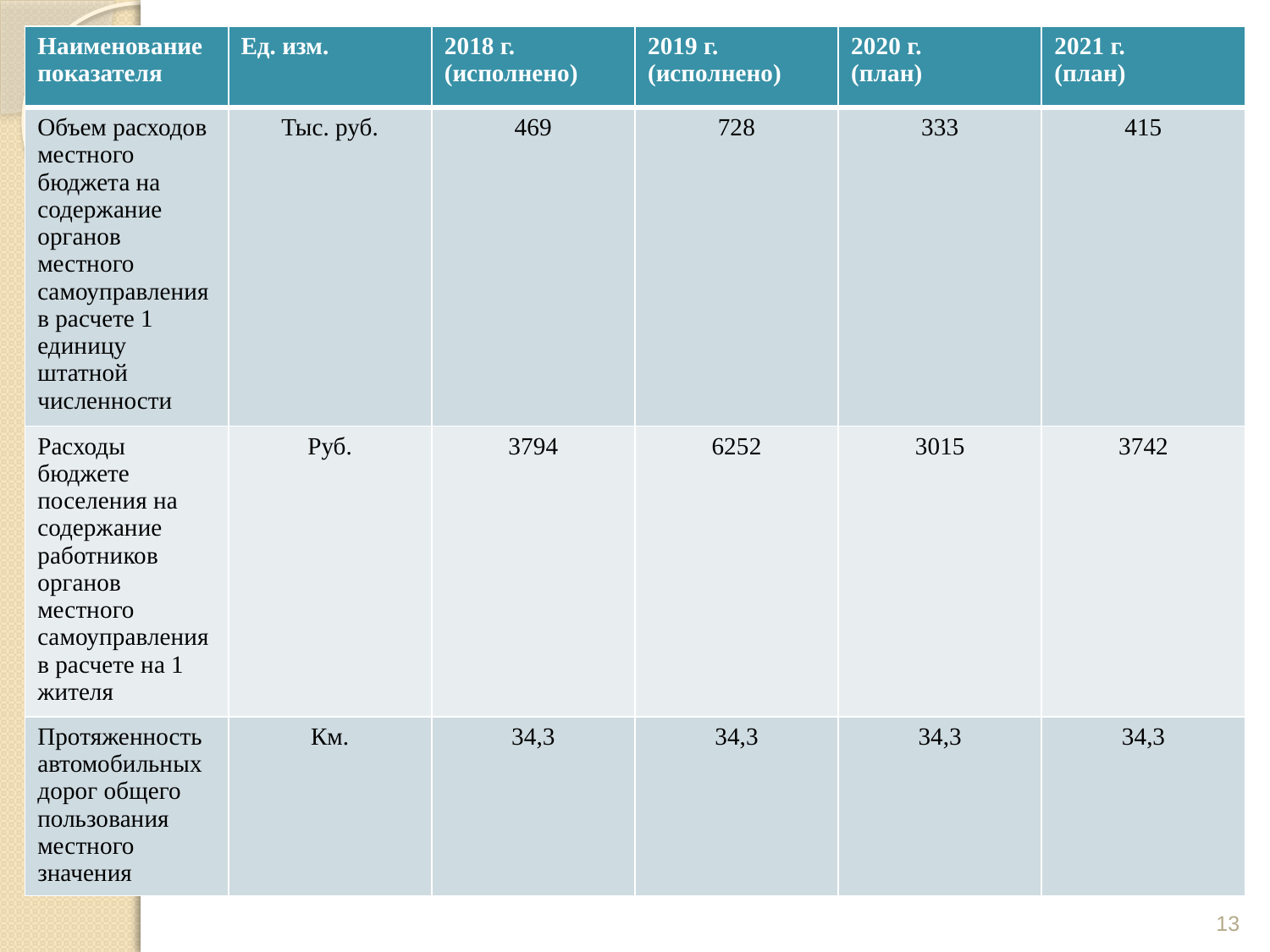

| Наименование показателя | Ед. изм. | 2018 г. (исполнено) | 2019 г. (исполнено) | 2020 г. (план) | 2021 г. (план) |
| --- | --- | --- | --- | --- | --- |
| Объем расходов местного бюджета на содержание органов местного самоуправления в расчете 1 единицу штатной численности | Тыс. руб. | 469 | 728 | 333 | 415 |
| Расходы бюджете поселения на содержание работников органов местного самоуправления в расчете на 1 жителя | Руб. | 3794 | 6252 | 3015 | 3742 |
| Протяженность автомобильных дорог общего пользования местного значения | Км. | 34,3 | 34,3 | 34,3 | 34,3 |
13